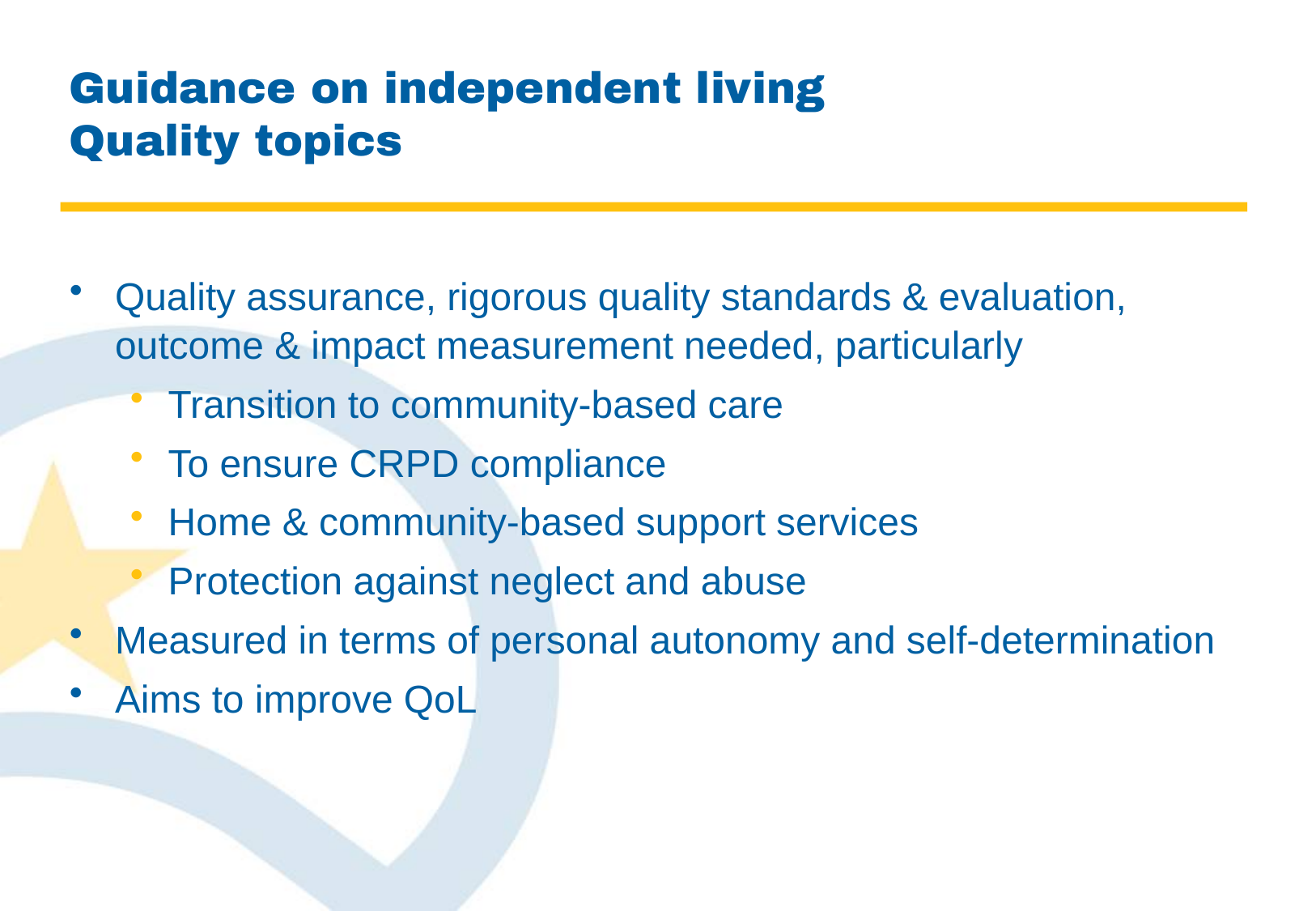

# Guidance on independent living Quality topics
Quality assurance, rigorous quality standards & evaluation, outcome & impact measurement needed, particularly
Transition to community-based care
To ensure CRPD compliance
Home & community-based support services
Protection against neglect and abuse
Measured in terms of personal autonomy and self-determination
Aims to improve QoL